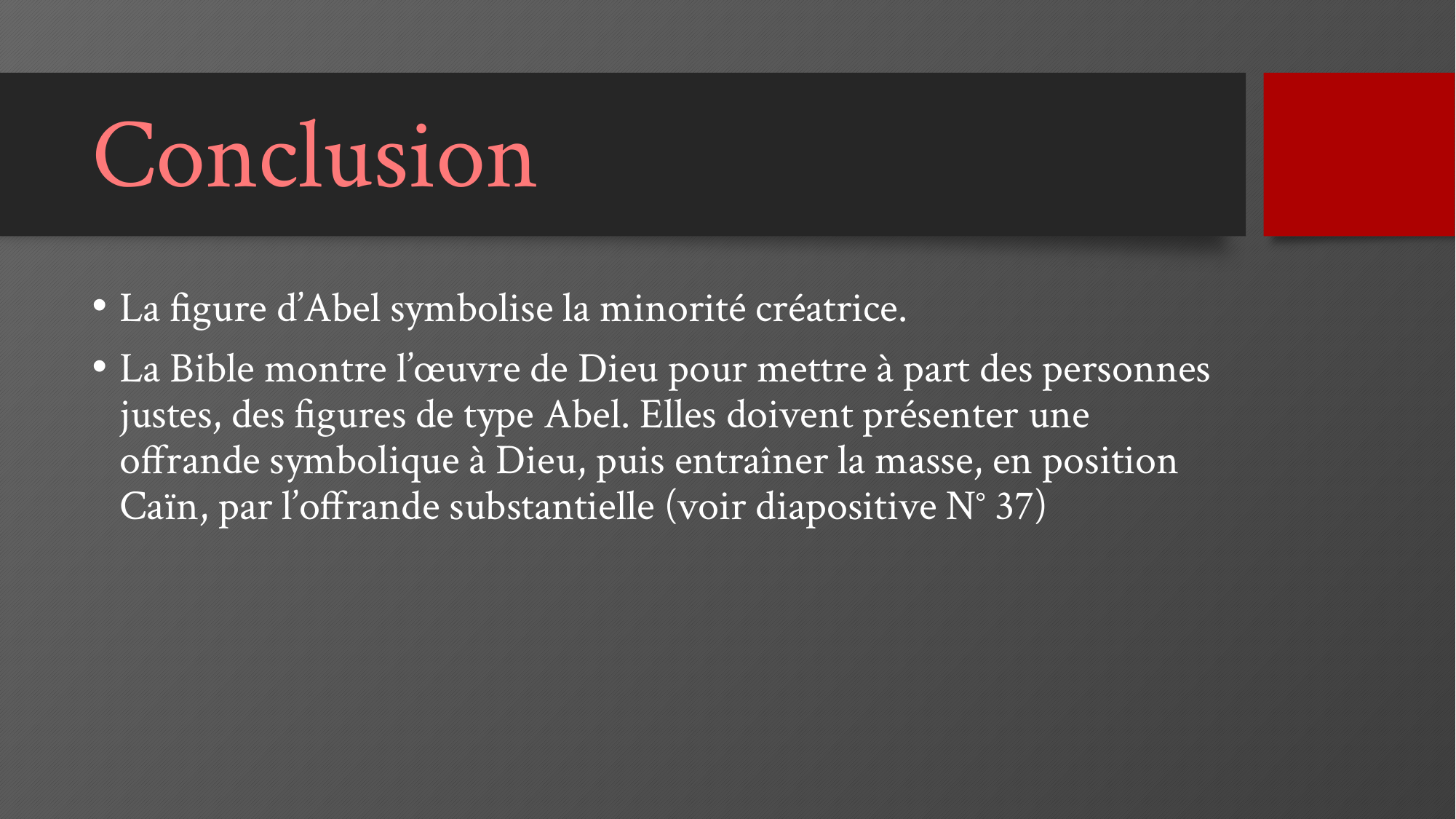

# Conclusion
La figure d’Abel symbolise la minorité créatrice.
La Bible montre l’œuvre de Dieu pour mettre à part des personnes justes, des figures de type Abel. Elles doivent présenter une offrande symbolique à Dieu, puis entraîner la masse, en position Caïn, par l’offrande substantielle (voir diapositive N° 37)